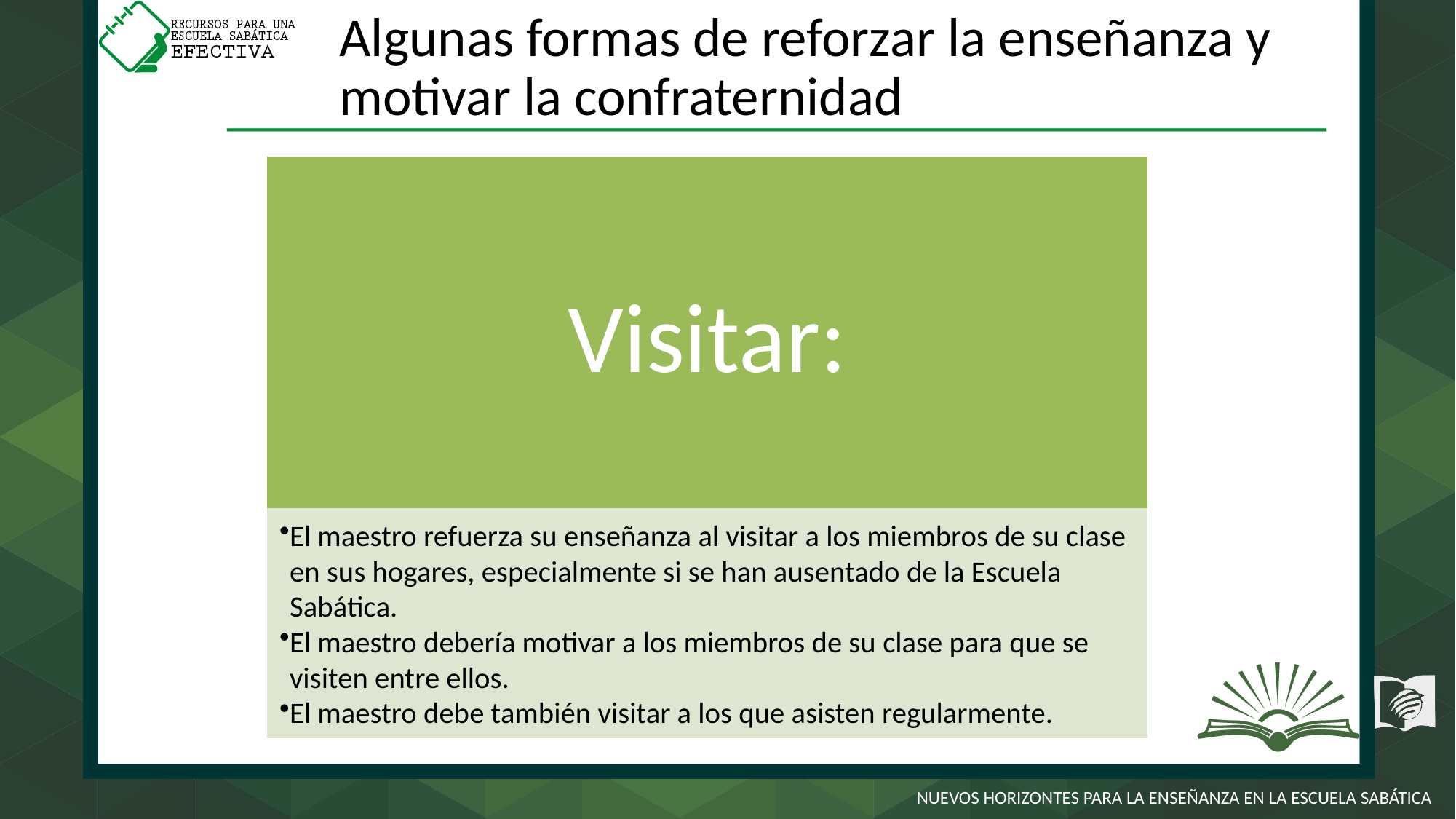

# Algunas formas de reforzar la enseñanza y motivar la confraternidad
Visitar:
El maestro refuerza su enseñanza al visitar a los miembros de su clase en sus hogares, especialmente si se han ausentado de la Escuela Sabática.
El maestro debería motivar a los miembros de su clase para que se visiten entre ellos.
El maestro debe también visitar a los que asisten regularmente.